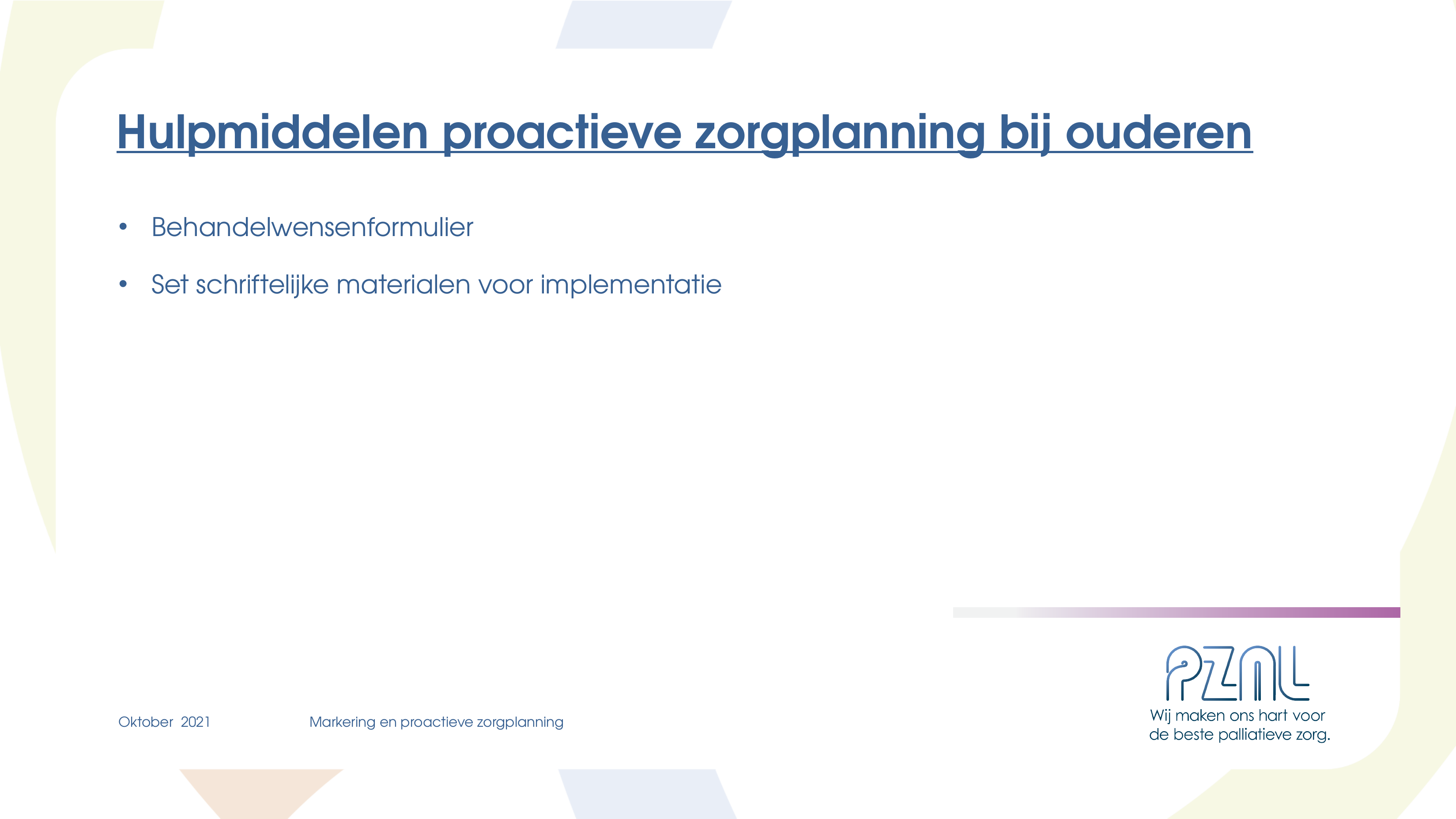

Hulpmiddelen proactieve zorgplanning bij ouderen

Behandelwensenformulier

Set schriftelijke materialen voor implementatie
Oktober  2021
Markering en proactieve zorgplanning